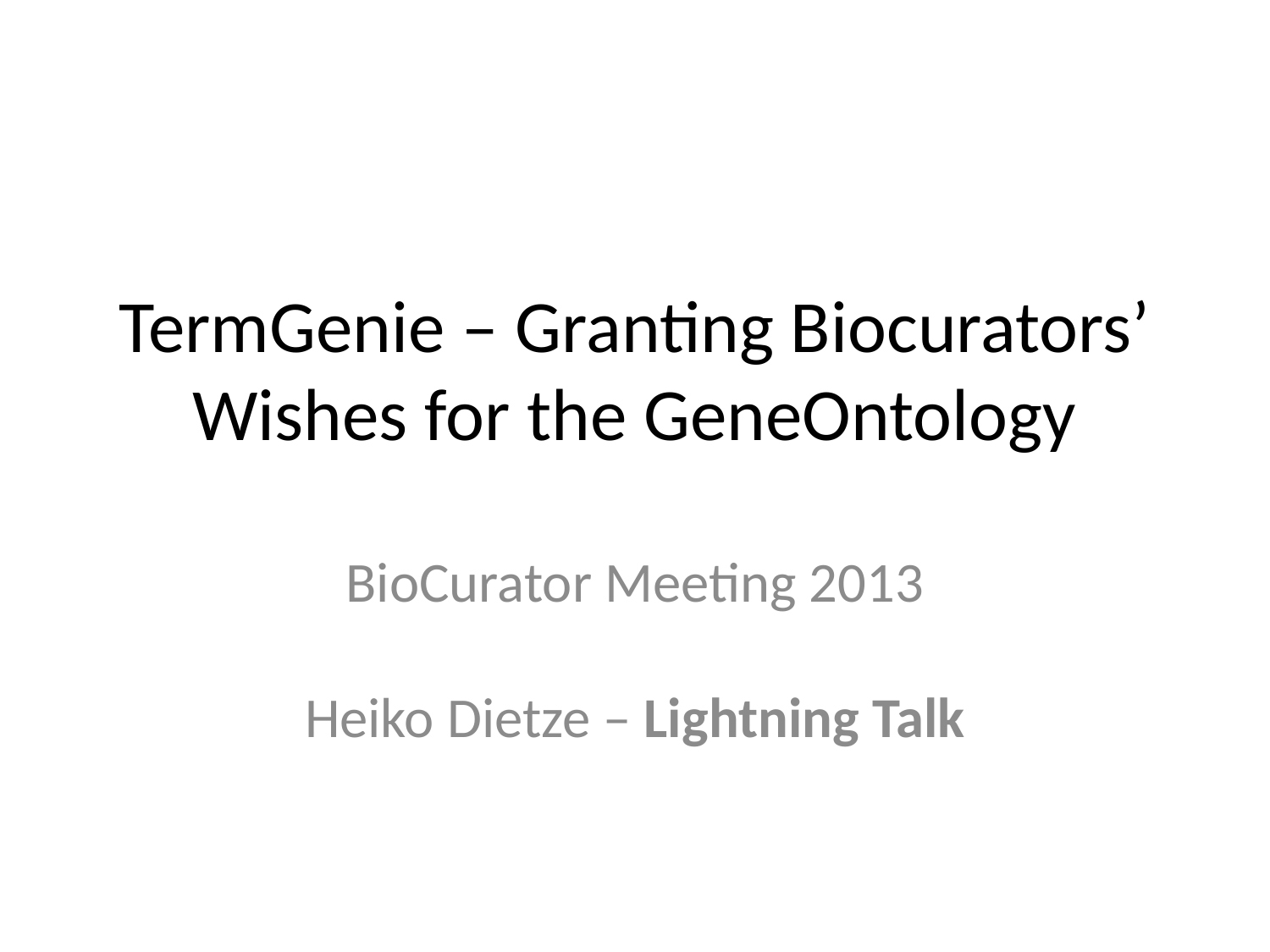

# TermGenie – Granting Biocurators’ Wishes for the GeneOntology
BioCurator Meeting 2013
Heiko Dietze – Lightning Talk